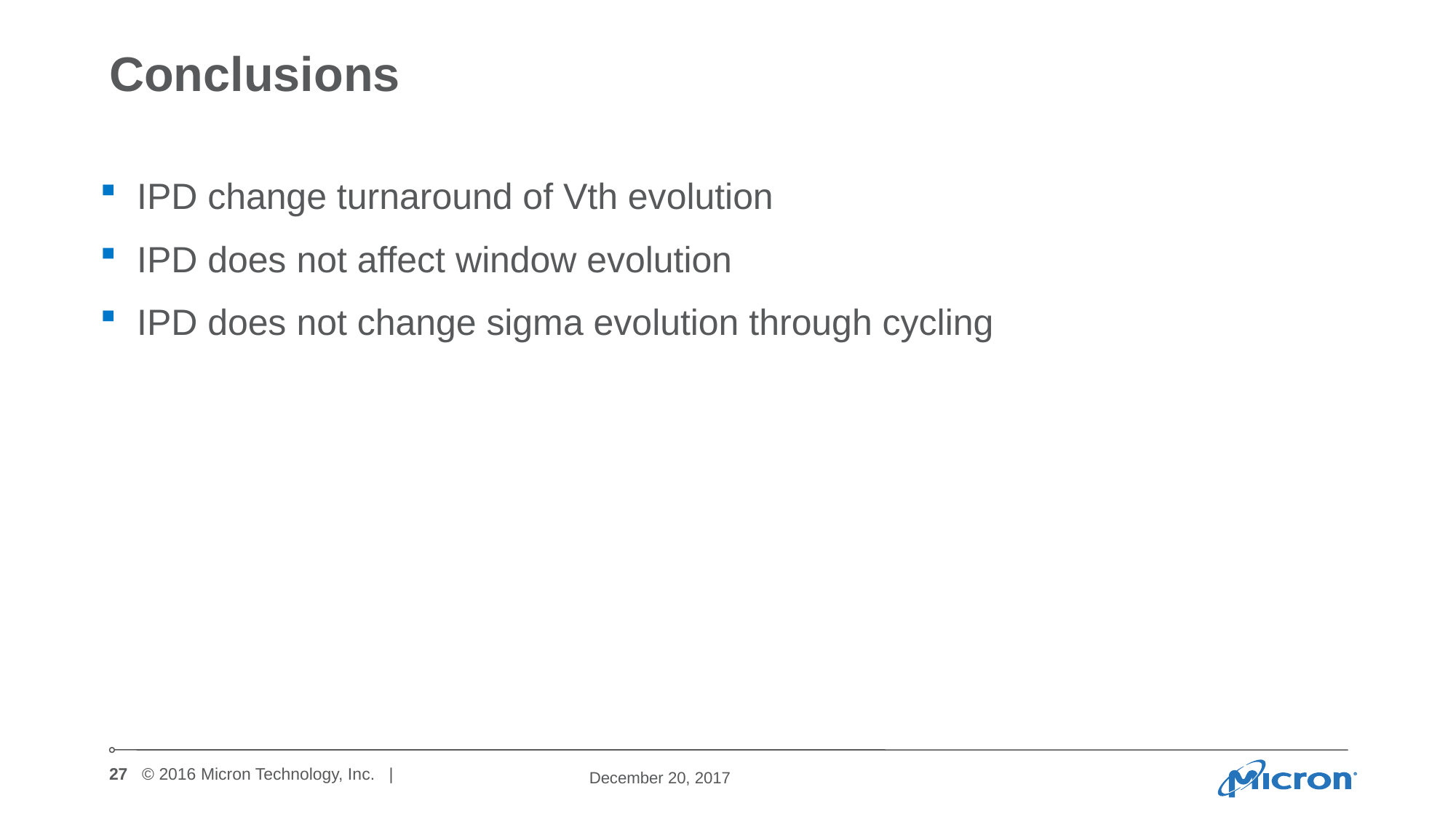

Micron Confidential
# Conclusions
IPD change turnaround of Vth evolution
IPD does not affect window evolution
IPD does not change sigma evolution through cycling
27
December 20, 2017